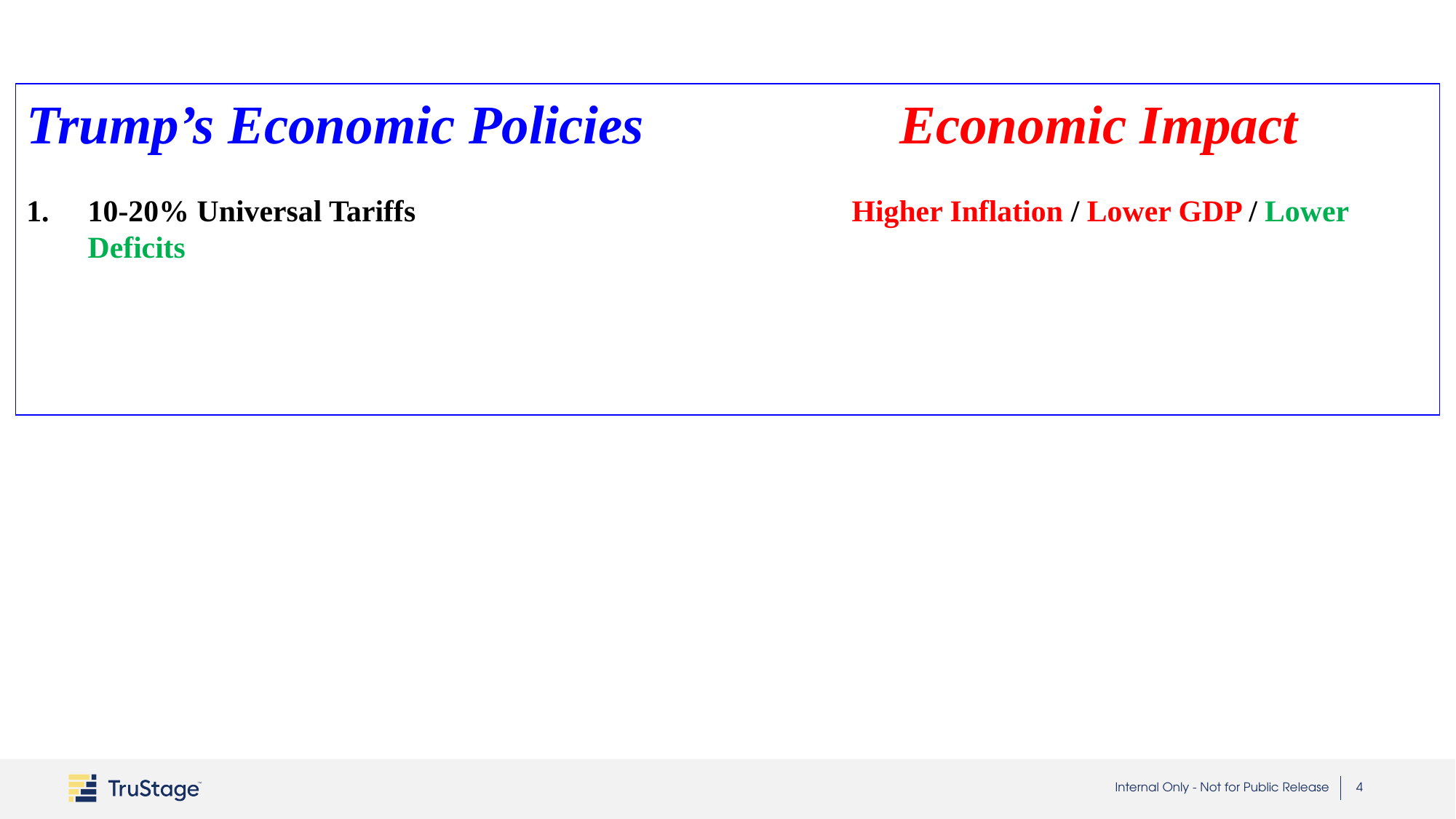

Trump’s Economic Policies			Economic Impact

10-20% Universal Tariffs				Higher Inflation / Lower GDP / Lower Deficits

Internal Only - Not for Public Release
4